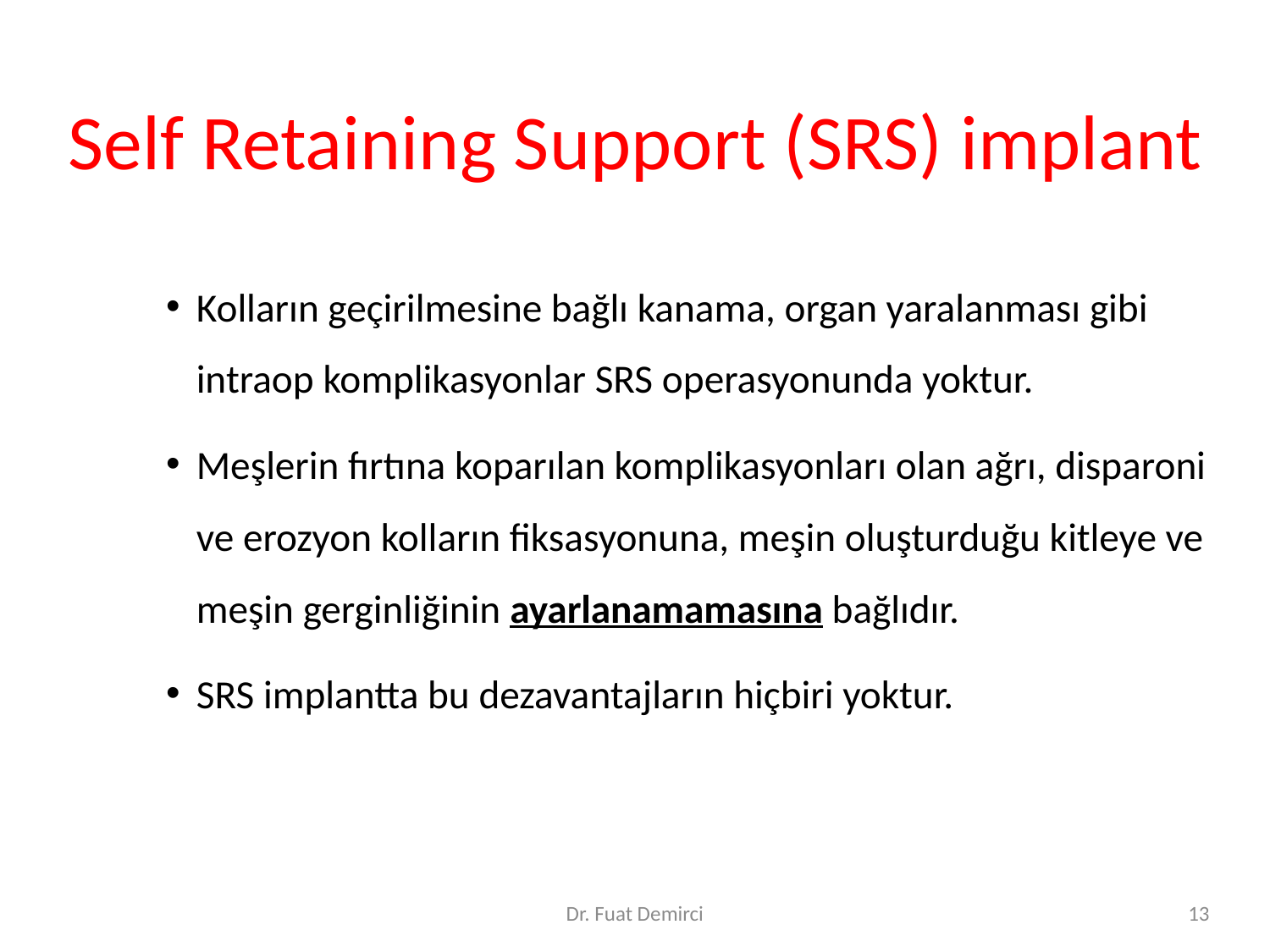

# Self Retaining Support (SRS) implant
Kolların geçirilmesine bağlı kanama, organ yaralanması gibi intraop komplikasyonlar SRS operasyonunda yoktur.
Meşlerin fırtına koparılan komplikasyonları olan ağrı, disparoni ve erozyon kolların fiksasyonuna, meşin oluşturduğu kitleye ve meşin gerginliğinin ayarlanamamasına bağlıdır.
SRS implantta bu dezavantajların hiçbiri yoktur.

Dr. Fuat Demirci
13